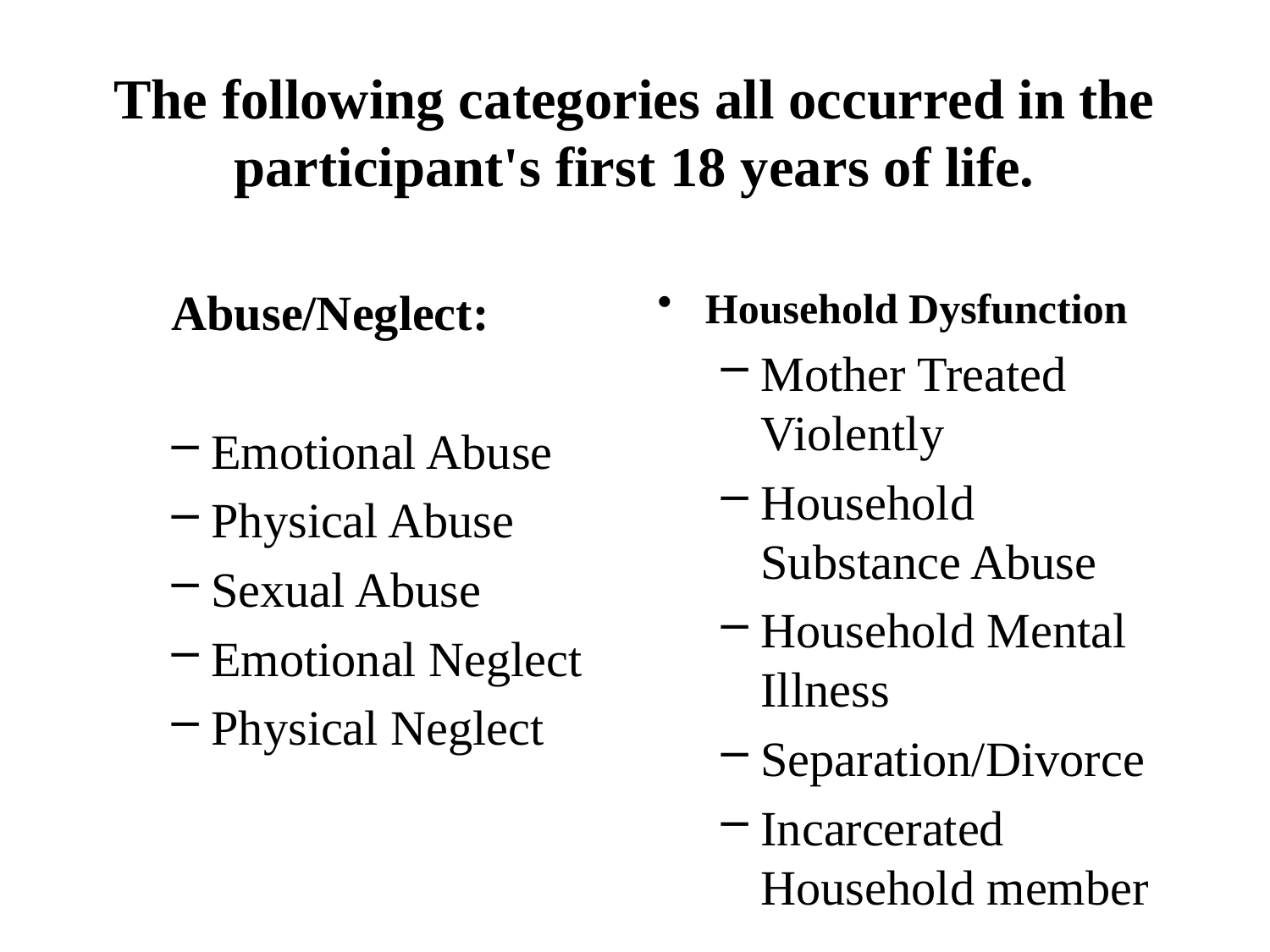

# The following categories all occurred in the participant's first 18 years of life.
Abuse/Neglect:

Emotional Abuse
Physical Abuse
Sexual Abuse
Emotional Neglect
Physical Neglect

Household Dysfunction
Mother Treated Violently
Household Substance Abuse
Household Mental Illness
Separation/Divorce
Incarcerated Household member